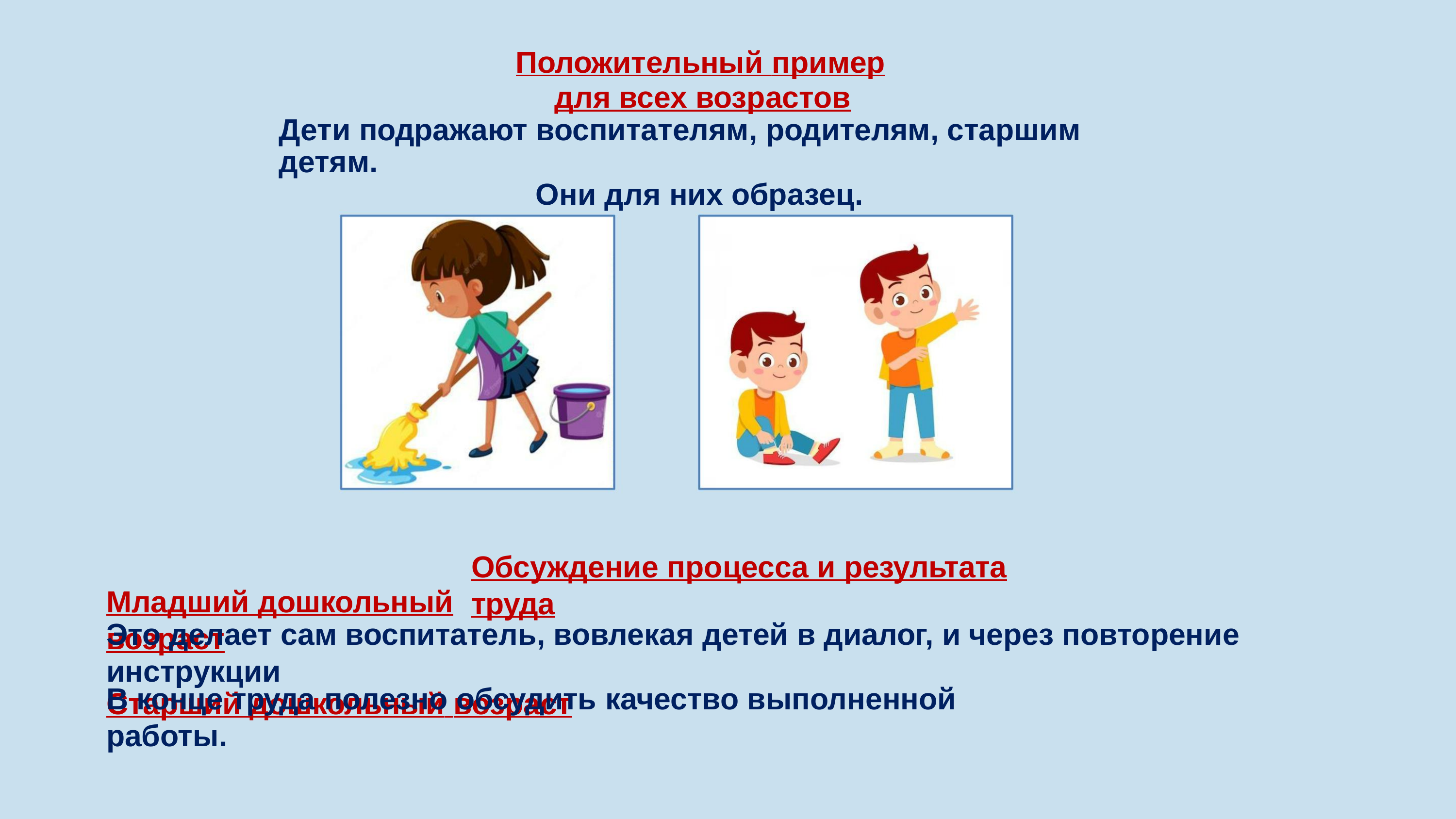

Положительный пример
для всех возрастов
Дети подражают воспитателям, родителям, старшим детям.
Они для них образец.
Обсуждение процесса и результата труда
Младший дошкольный возраст
Это делает сам воспитатель, вовлекая детей в диалог, и через повторение инструкции
Старший дошкольный возраст
В конце труда полезно обсудить качество выполненной работы.